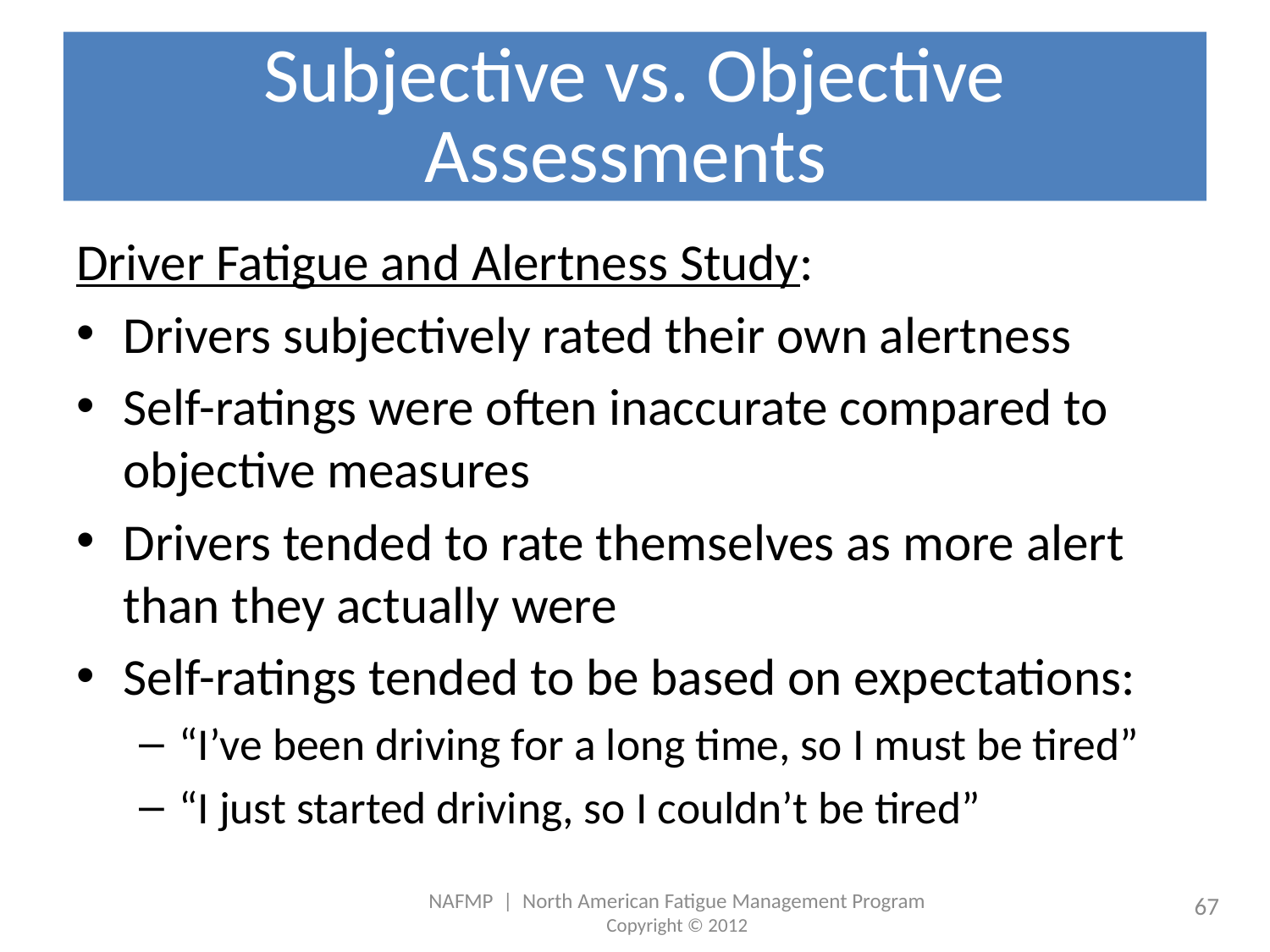

# Subjective vs. Objective Assessments
Driver Fatigue and Alertness Study:
Drivers subjectively rated their own alertness
Self-ratings were often inaccurate compared to objective measures
Drivers tended to rate themselves as more alert than they actually were
Self-ratings tended to be based on expectations:
“I’ve been driving for a long time, so I must be tired”
“I just started driving, so I couldn’t be tired”